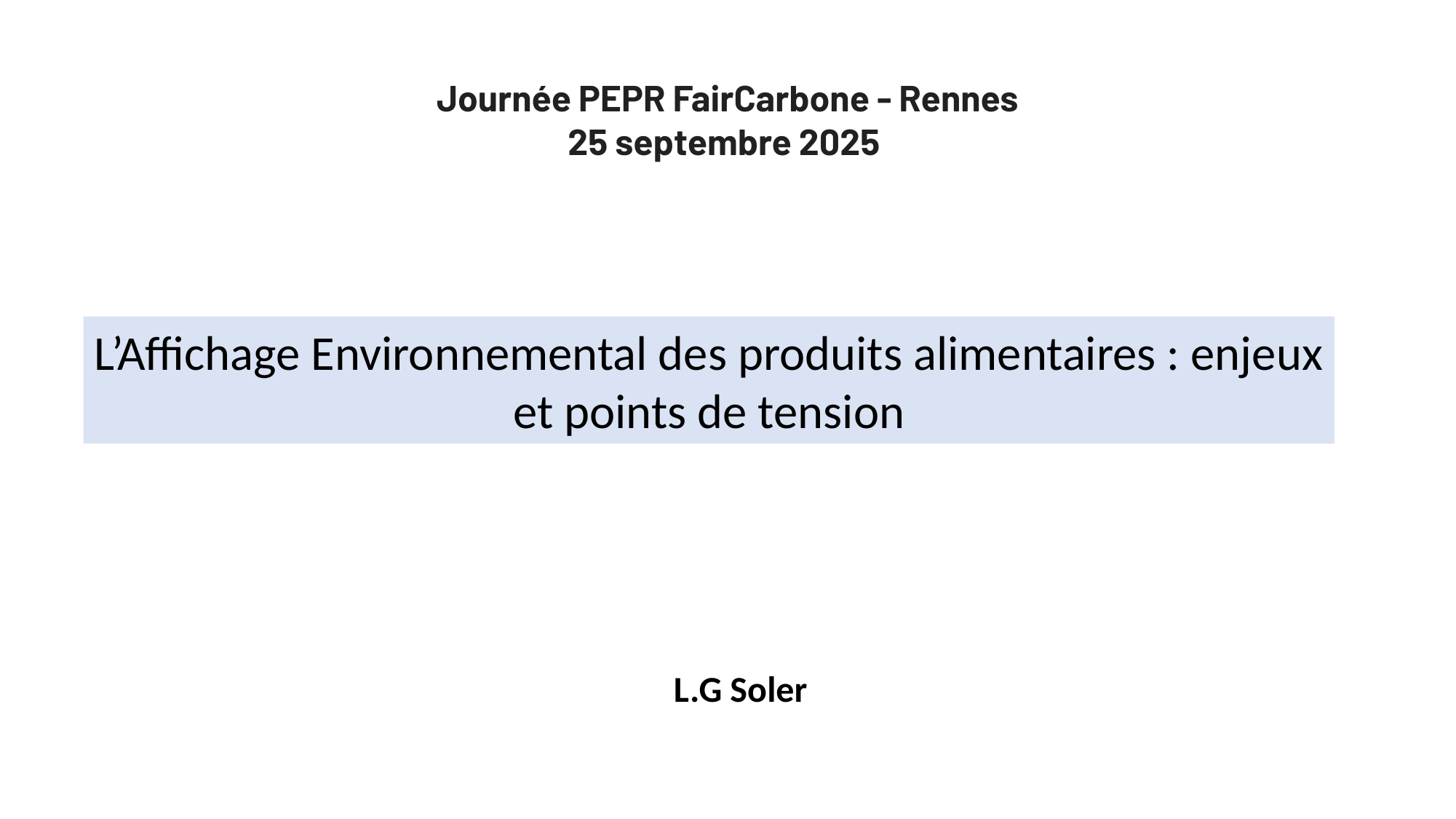

Journée PEPR FairCarbone - Rennes
25 septembre 2025

L’Affichage Environnemental des produits alimentaires : enjeux et points de tension
L.G Soler